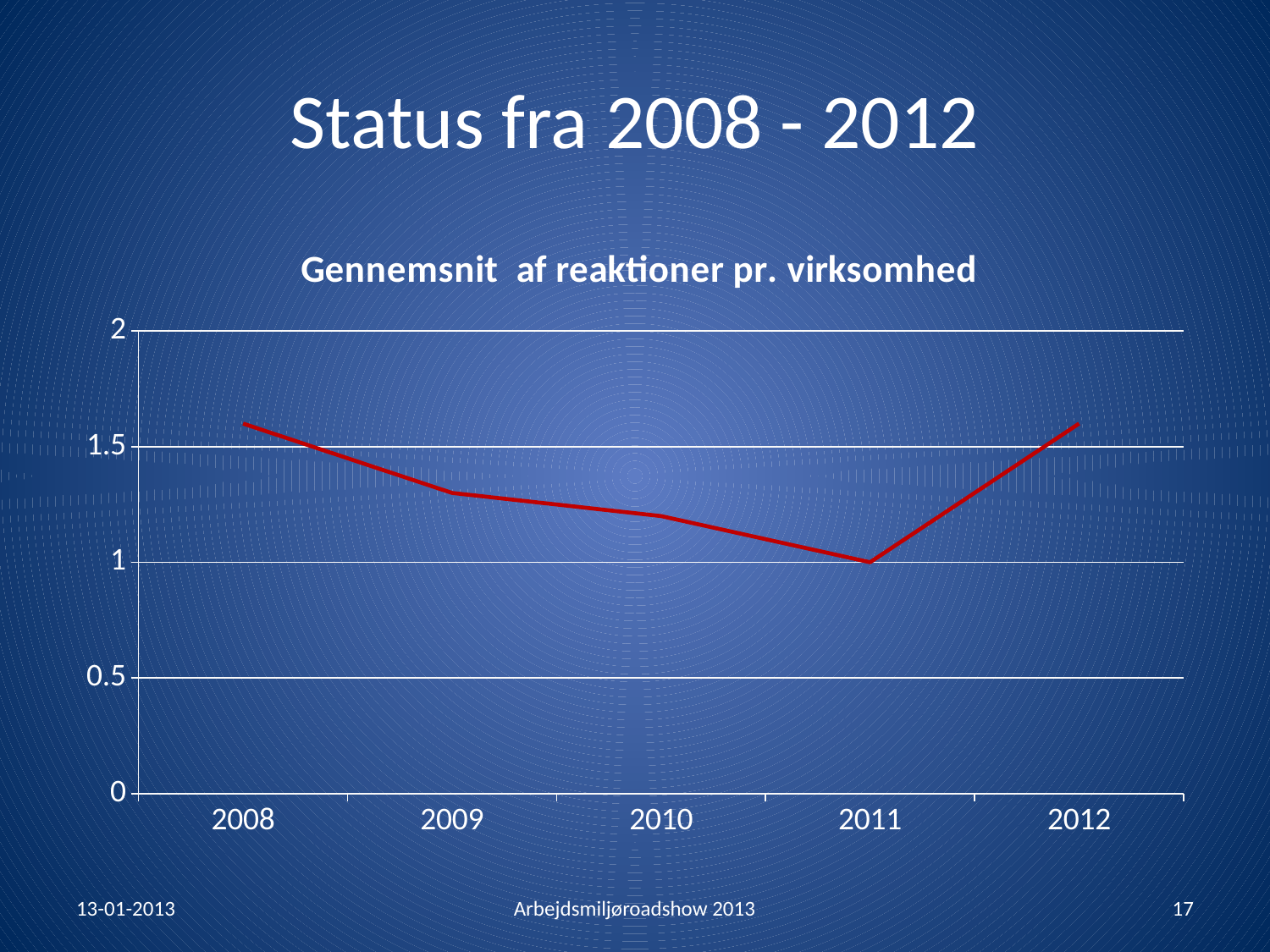

# Status fra 2008 - 2012

### Chart:

| Category |  Gennemsnit  af reaktioner pr. virksomhed |
|---|---|
| 2008 | 1.6 |
| 2009 | 1.3 |
| 2010 | 1.2 |
| 2011 | 1.0 |
| 2012 | 1.6 |
13-01-2013
Arbejdsmiljøroadshow 2013
17